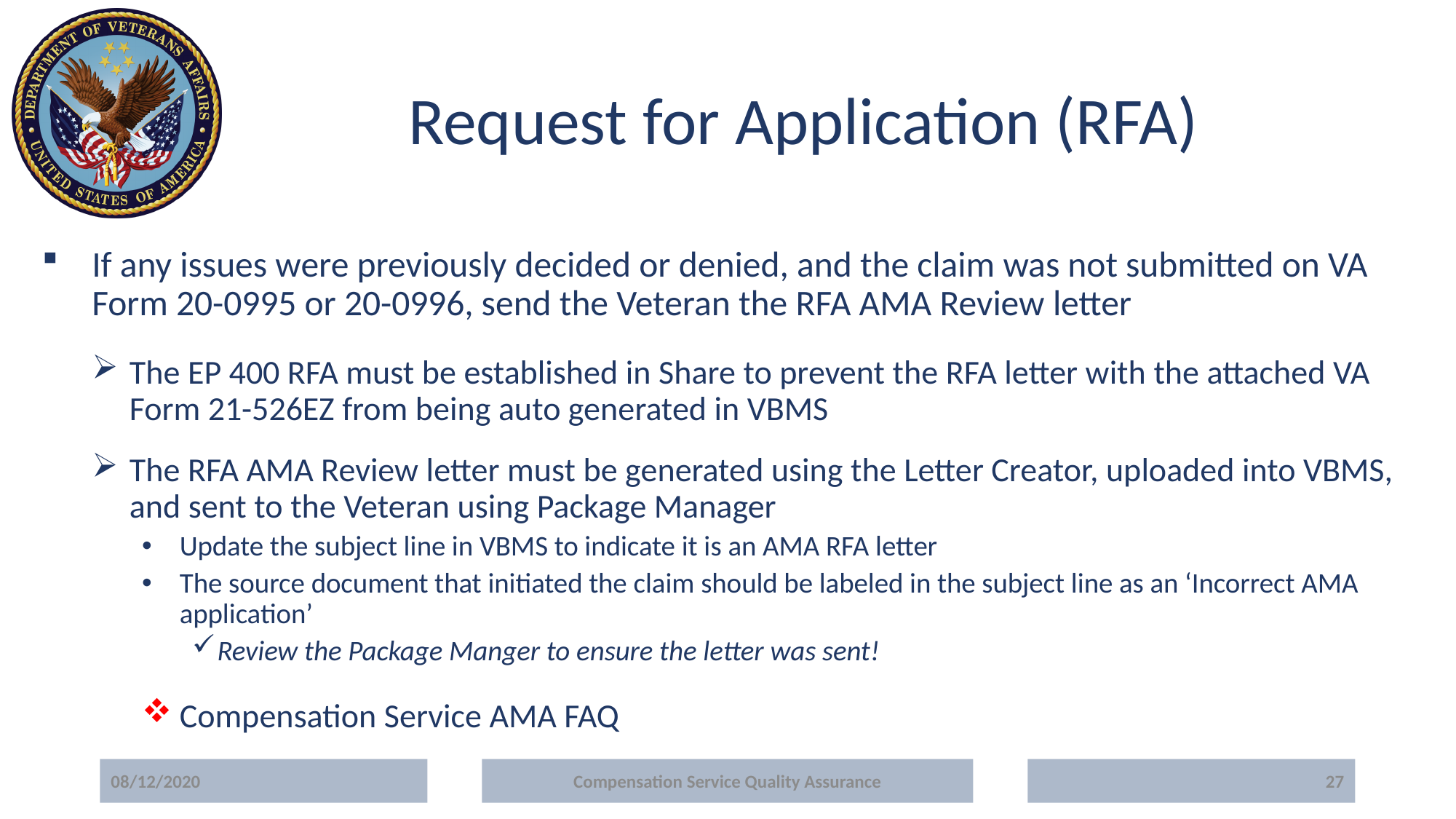

# Request for Application (RFA)
If any issues were previously decided or denied, and the claim was not submitted on VA Form 20-0995 or 20-0996, send the Veteran the RFA AMA Review letter

The EP 400 RFA must be established in Share to prevent the RFA letter with the attached VA Form 21-526EZ from being auto generated in VBMS

The RFA AMA Review letter must be generated using the Letter Creator, uploaded into VBMS, and sent to the Veteran using Package Manager
Update the subject line in VBMS to indicate it is an AMA RFA letter
The source document that initiated the claim should be labeled in the subject line as an ‘Incorrect AMA application’
Review the Package Manger to ensure the letter was sent!

Compensation Service AMA FAQ
08/12/2020
Compensation Service Quality Assurance
27